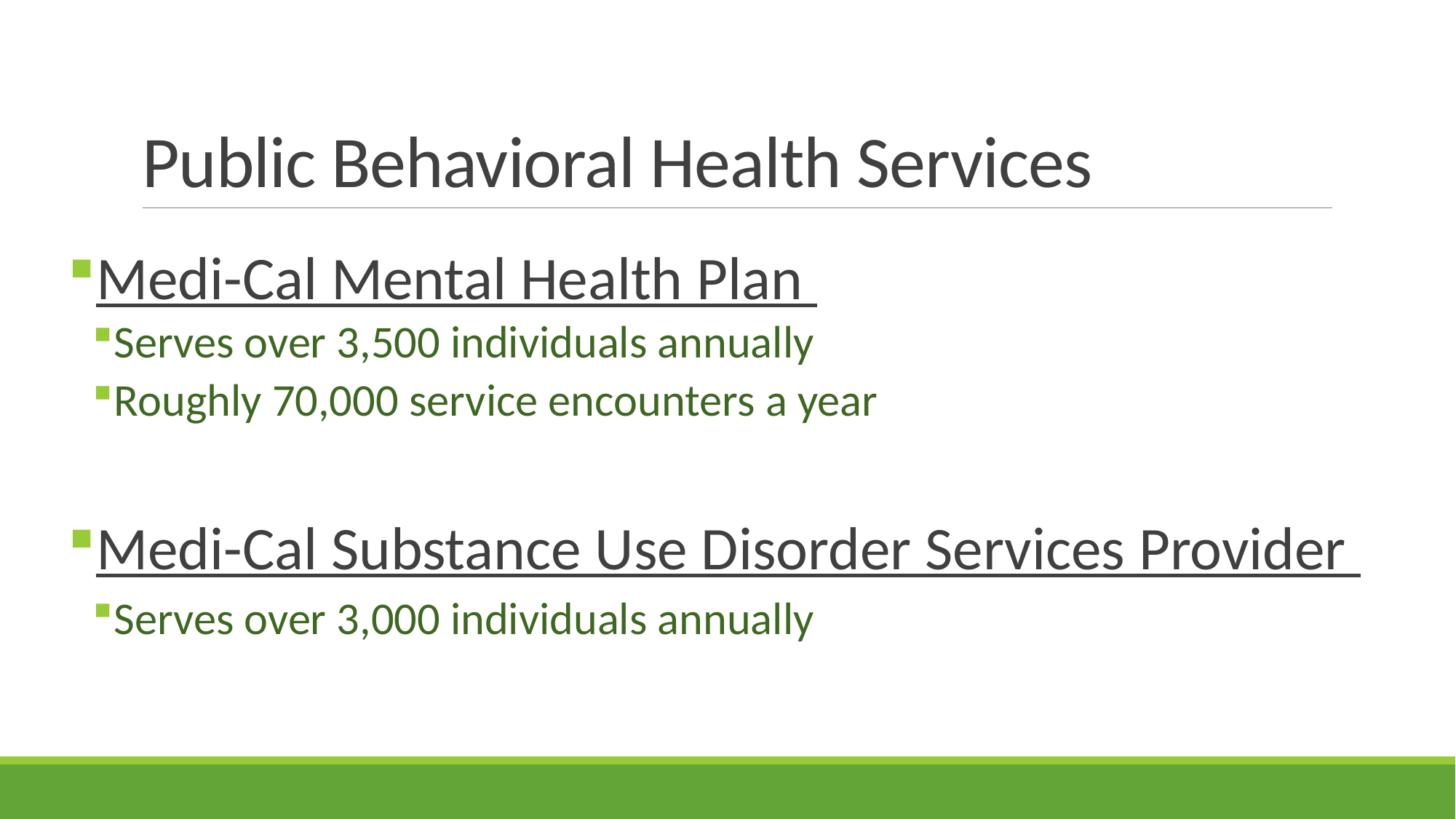

# Public Behavioral Health Services
Medi-Cal Mental Health Plan
Serves over 3,500 individuals annually
Roughly 70,000 service encounters a year

Medi-Cal Substance Use Disorder Services Provider
Serves over 3,000 individuals annually